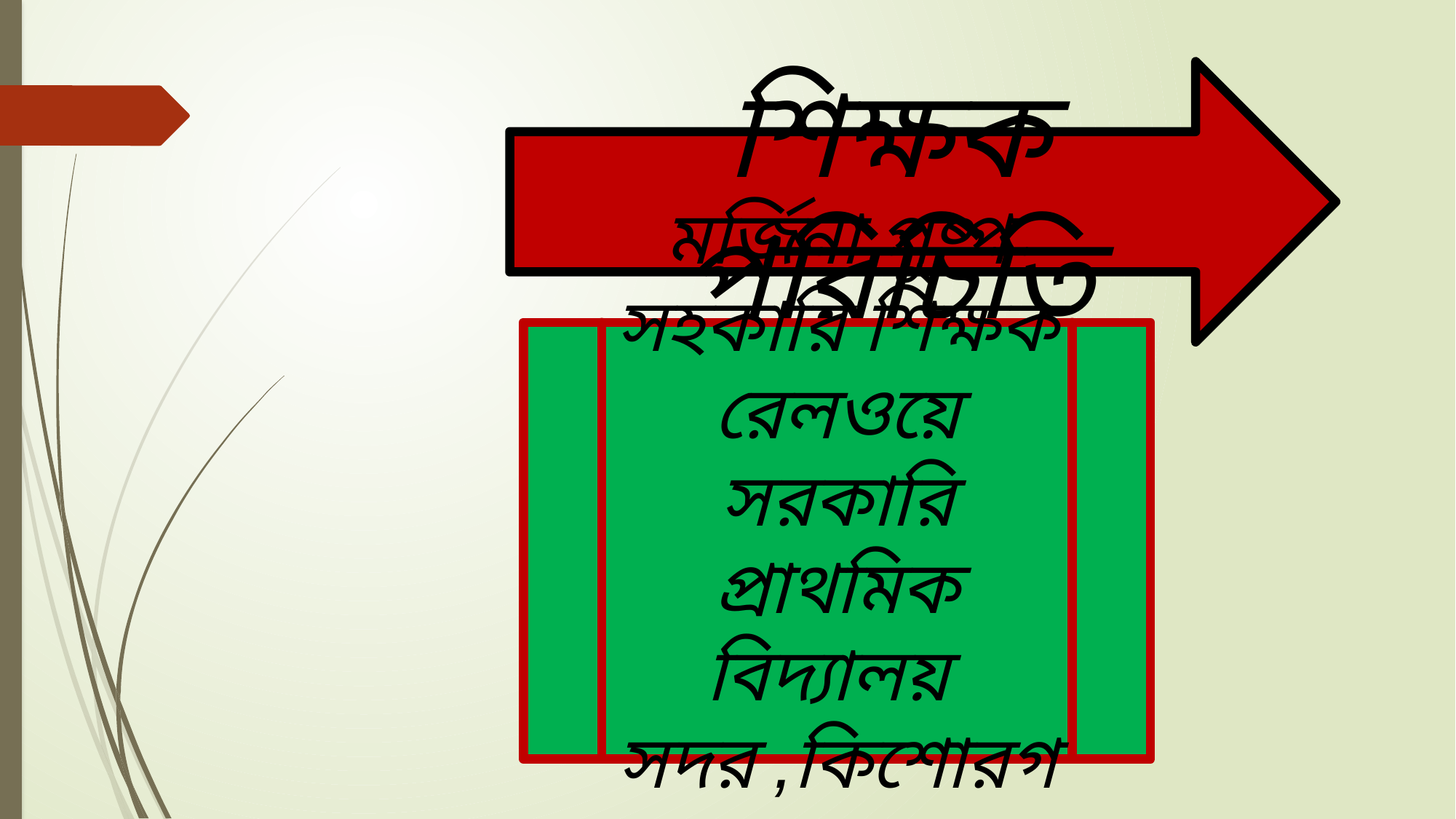

শিক্ষক পরিচিতি
মর্জিনা পুষ্প
সহকারি শিক্ষক
রেলওয়ে সরকারি প্রাথমিক বিদ্যালয়
সদর ,কিশোরগঞ্জ।